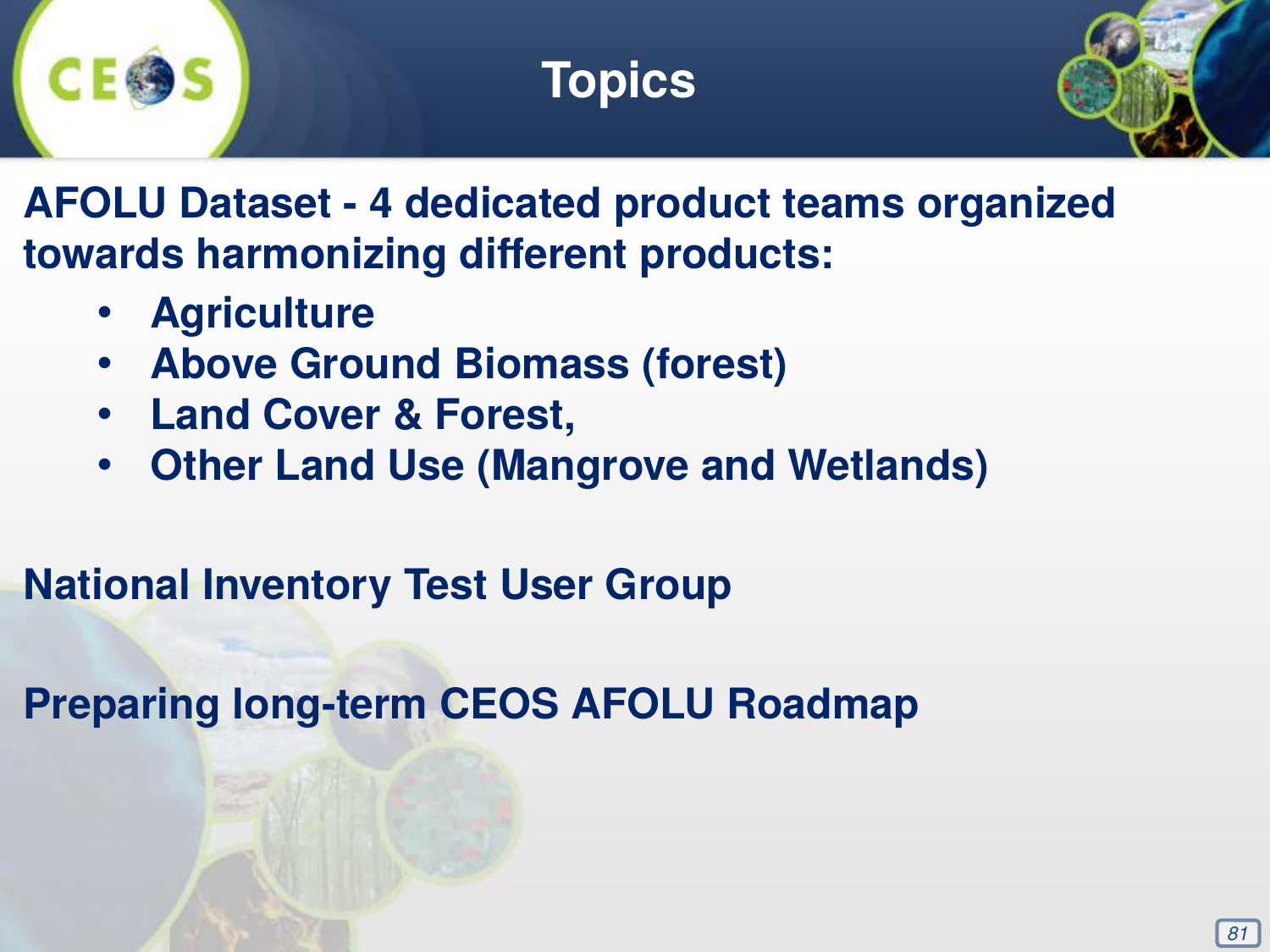

Topics
AFOLU Dataset - 4 dedicated product teams organized towards harmonizing different products:
Agriculture
Above Ground Biomass (forest)
Land Cover & Forest,
Other Land Use (Mangrove and Wetlands)

National Inventory Test User Group

Preparing long-term CEOS AFOLU Roadmap

81